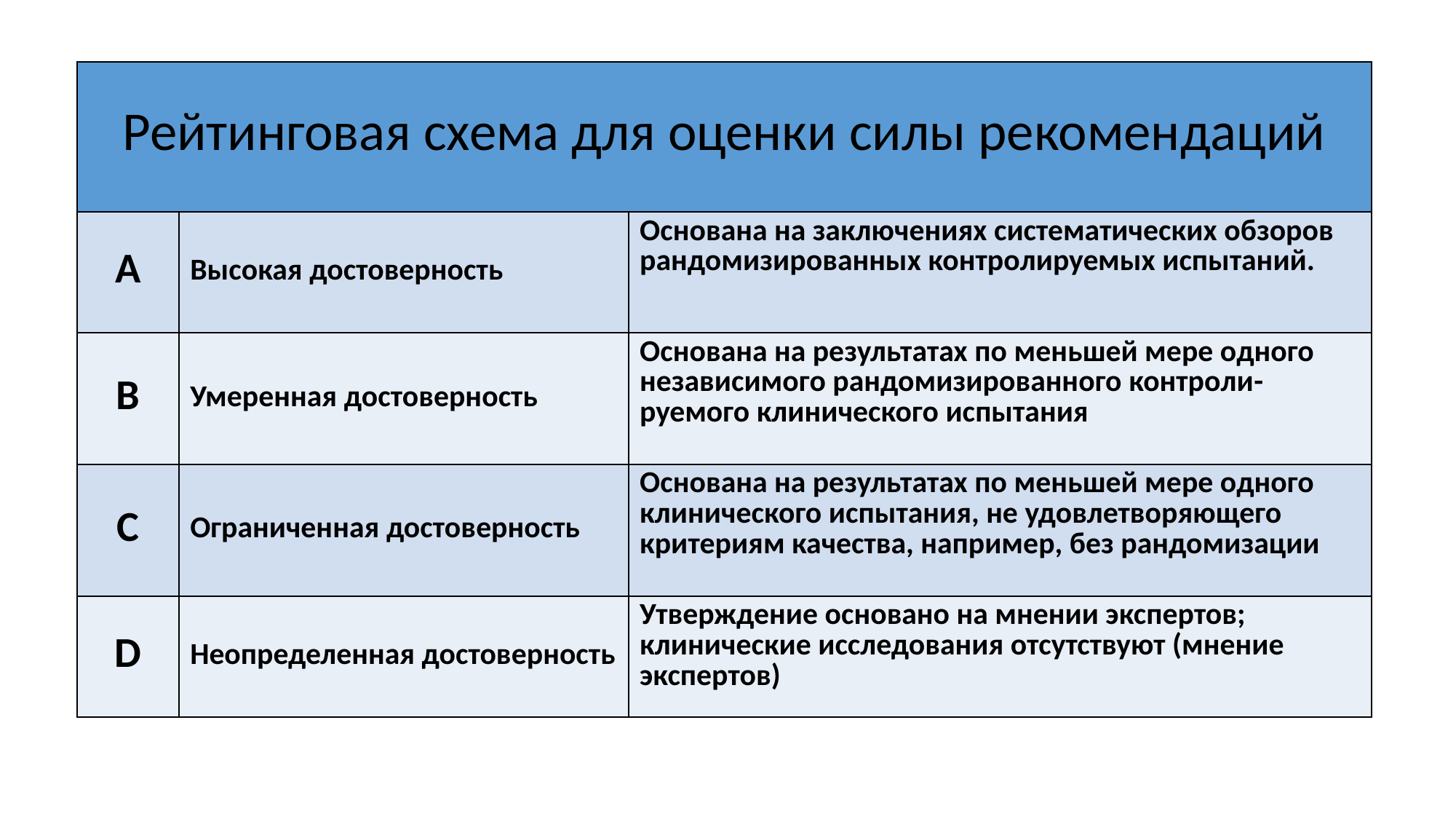

| Рейтинговая схема для оценки силы рекомендаций |  |  |
| --- | --- | --- |
| A | Высокая достоверность | Основана на заключениях систематических обзоров рандомизированных контролируемых испытаний. |
| B | Умеренная достоверность | Основана на результатах по меньшей мере одного независимого рандомизированного контроли-руемого клинического испытания |
| C | Ограниченная достоверность | Основана на результатах по меньшей мере одного клинического испытания, не удовлетворяющего критериям качества, например, без рандомизации |
| D | Неопределенная достоверность | Утверждение основано на мнении экспертов; клинические исследования отсутствуют (мнение экспертов) |